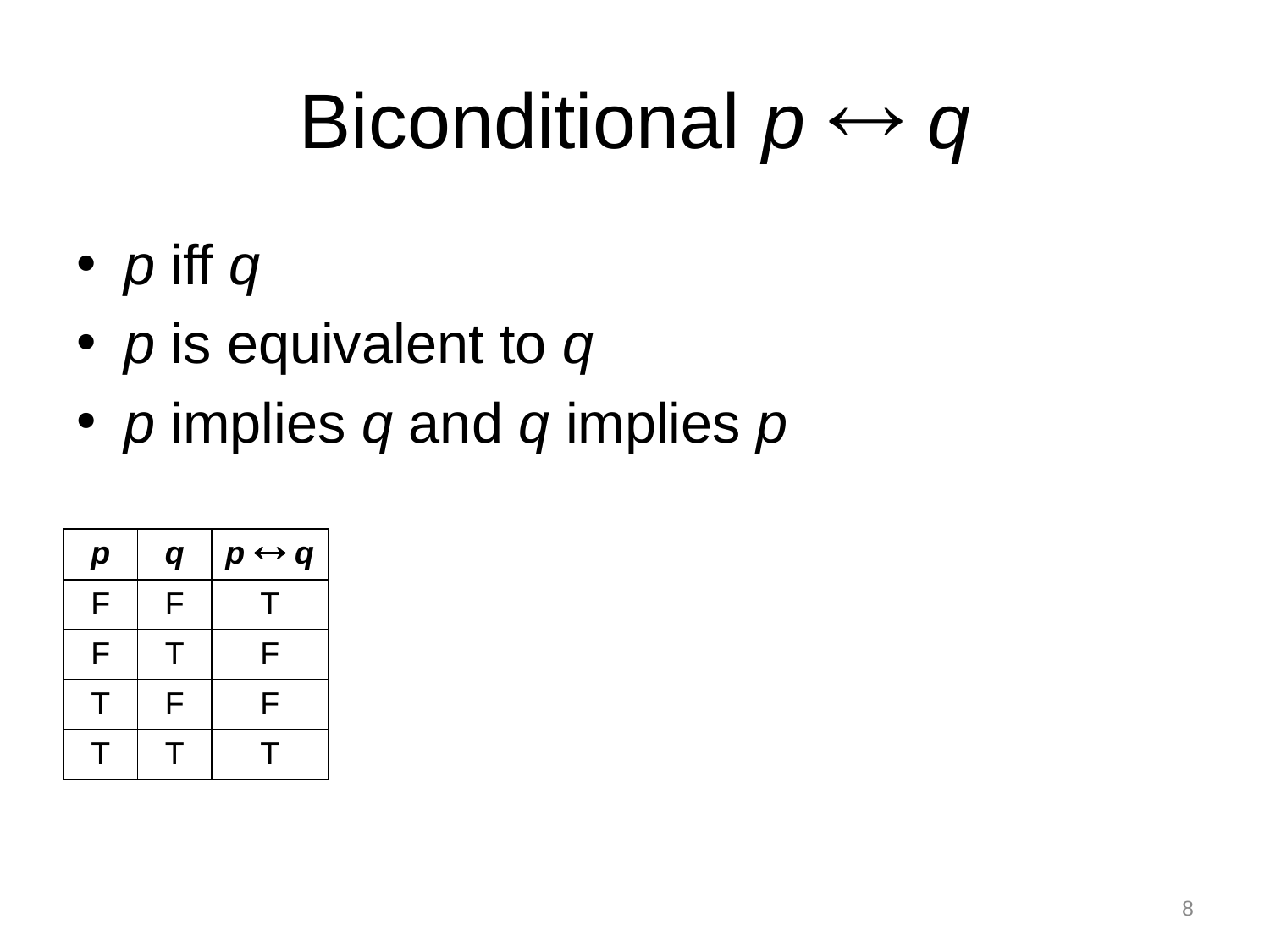

# Biconditional p ↔ q
p iff q
p is equivalent to q
p implies q and q implies p
| p | q | p ↔ q |
| --- | --- | --- |
| F | F | T |
| F | T | F |
| T | F | F |
| T | T | T |
8